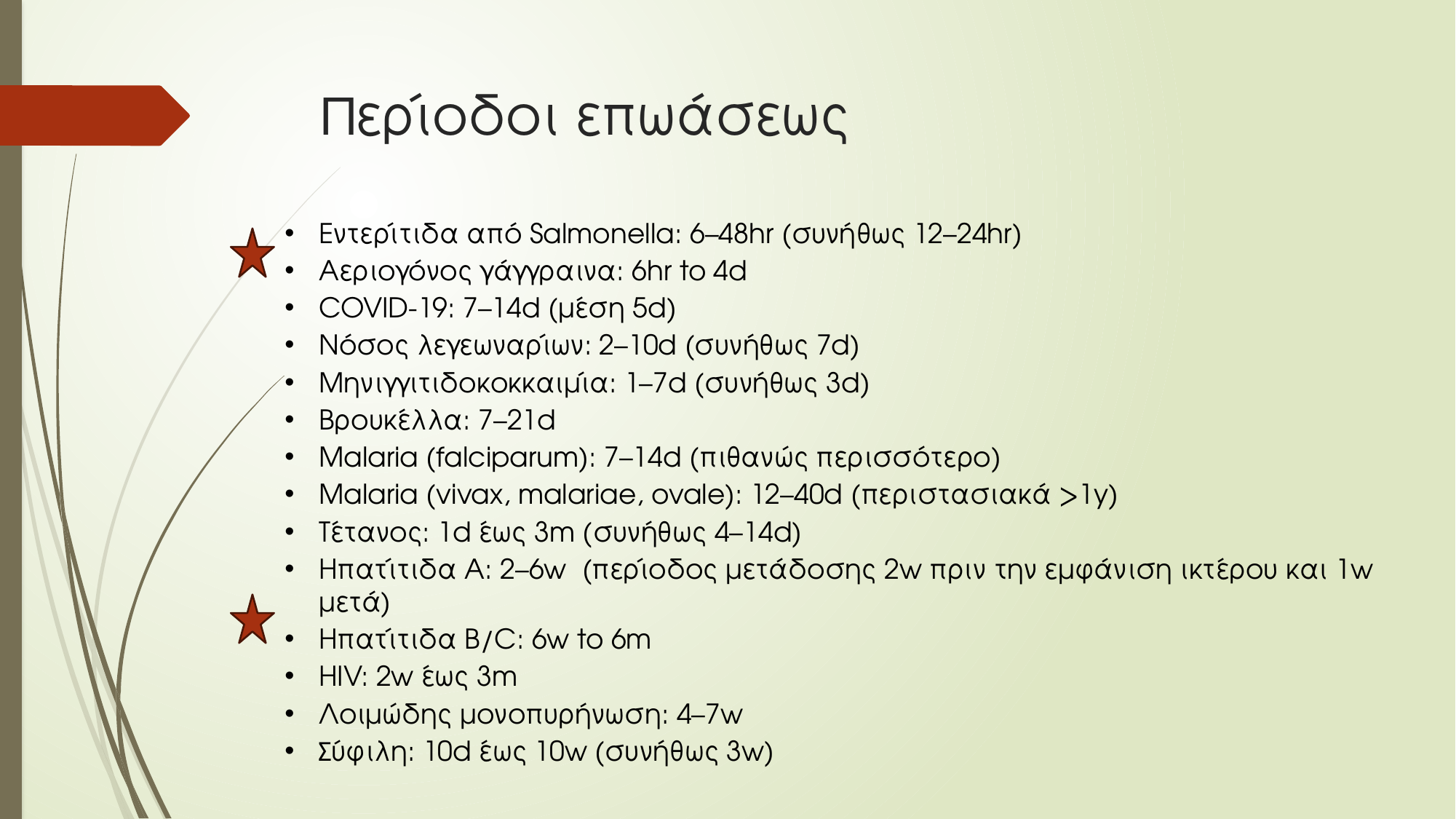

# Περίοδοι επωάσεως
Εντερίτιδα από Salmonella: 6–48hr (συνήθως 12–24hr)
Αεριογόνος γάγγραινα: 6hr to 4d
COVID-19: 7–14d (μέση 5d)
Νόσος λεγεωναρίων: 2–10d (συνήθως 7d)
Μηνιγγιτιδοκοκκαιμία: 1–7d (συνήθως 3d)
Βρουκέλλα: 7–21d
Malaria (falciparum): 7–14d (πιθανώς περισσότερο)
Malaria (vivax, malariae, ovale): 12–40d (περιστασιακά >1y)
Τέτανος: 1d έως 3m (συνήθως 4–14d)
Ηπατίτιδα Α: 2–6w  (περίοδος μετάδοσης 2w πριν την εμφάνιση ικτέρου και 1w μετά)
Ηπατίτιδα B/C: 6w to 6m
HIV: 2w έως 3m
Λοιμώδης μονοπυρήνωση: 4–7w
Σύφιλη: 10d έως 10w (συνήθως 3w)